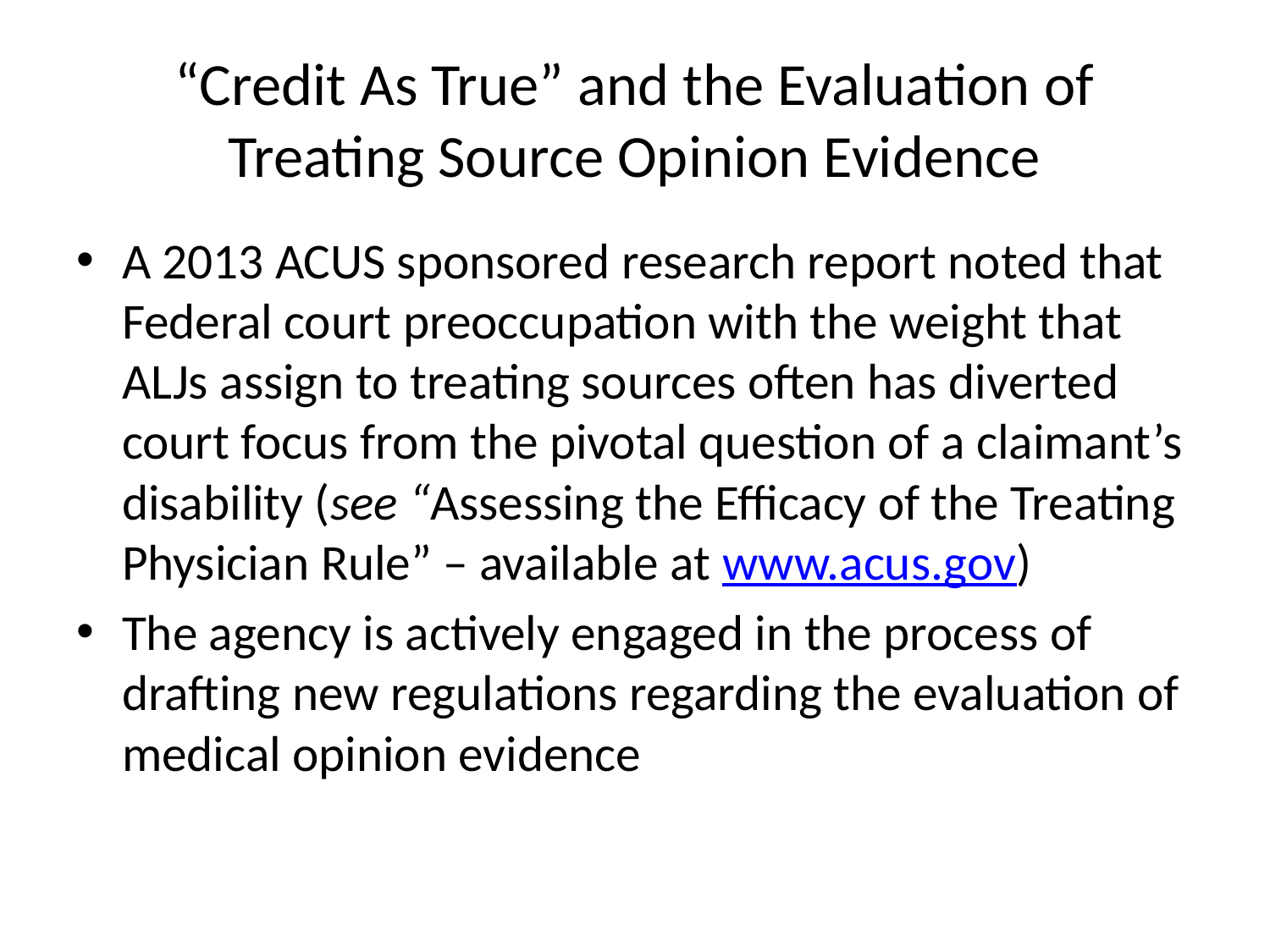

# “Credit As True” and the Evaluation of Treating Source Opinion Evidence
A 2013 ACUS sponsored research report noted that Federal court preoccupation with the weight that ALJs assign to treating sources often has diverted court focus from the pivotal question of a claimant’s disability (see “Assessing the Efficacy of the Treating Physician Rule” – available at www.acus.gov)
The agency is actively engaged in the process of drafting new regulations regarding the evaluation of medical opinion evidence